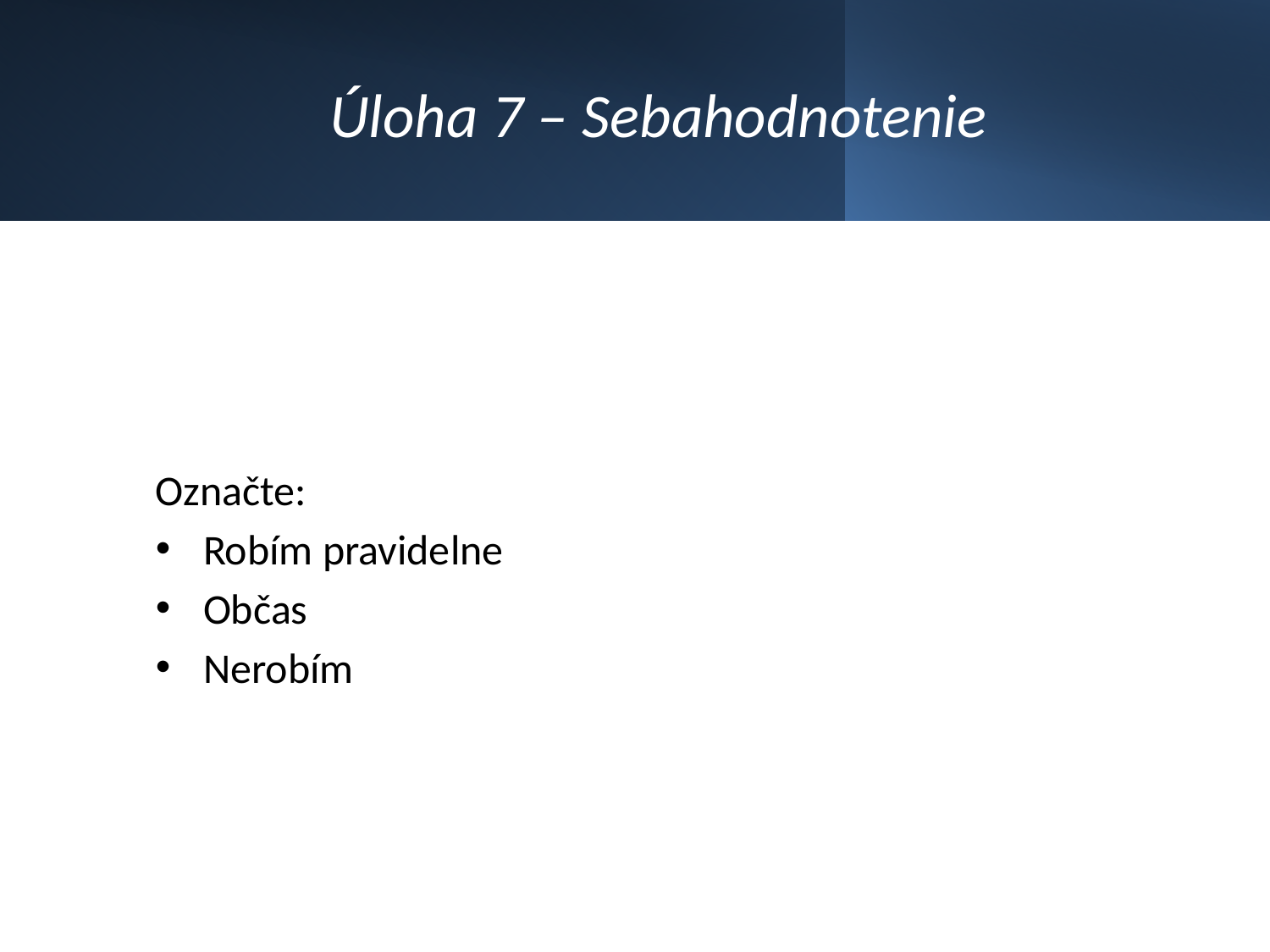

# Úloha 7 – Sebahodnotenie
Označte:
Robím pravidelne
Občas
Nerobím